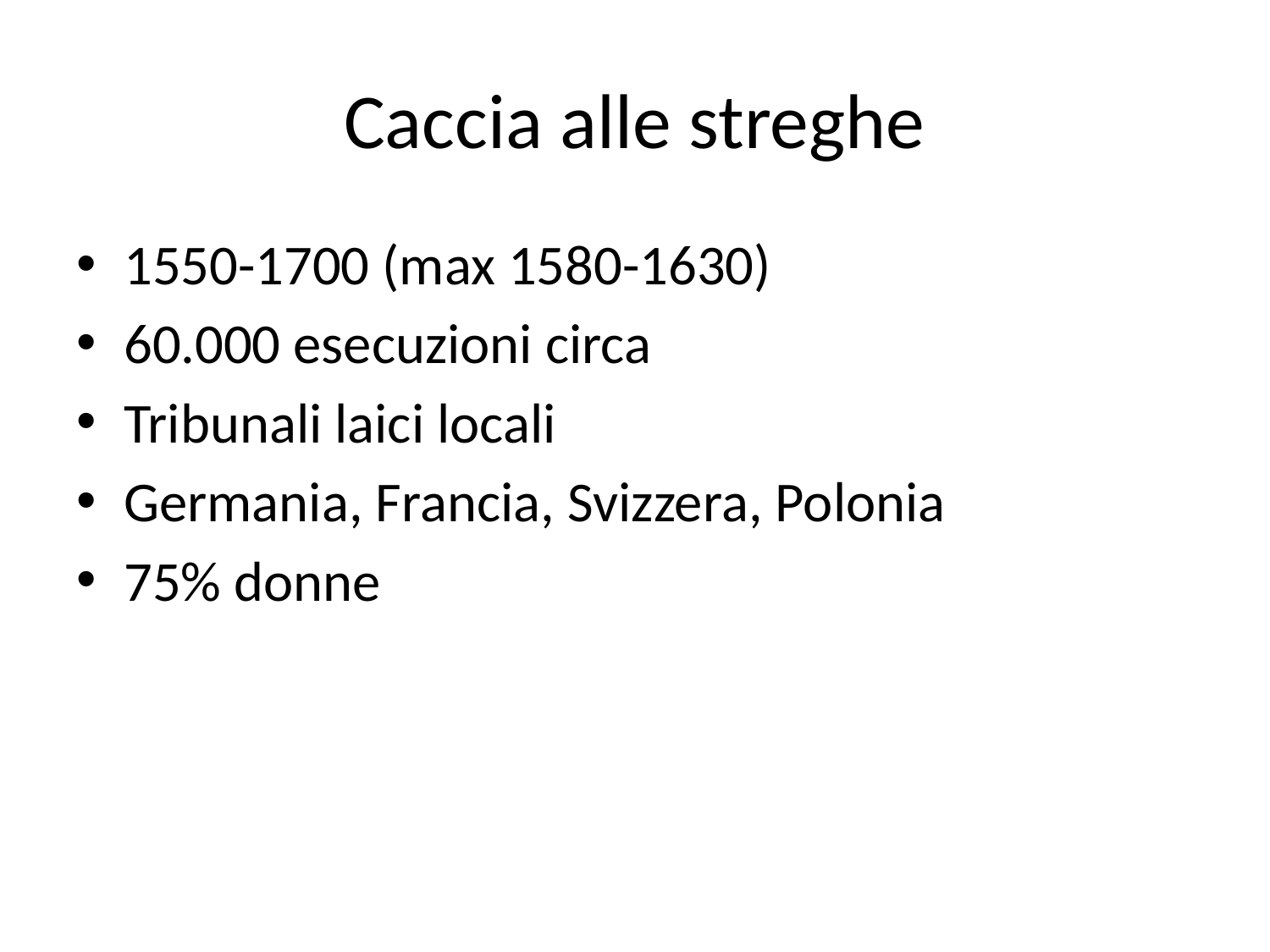

# Caccia alle streghe
1550-1700 (max 1580-1630)
60.000 esecuzioni circa
Tribunali laici locali
Germania, Francia, Svizzera, Polonia
75% donne